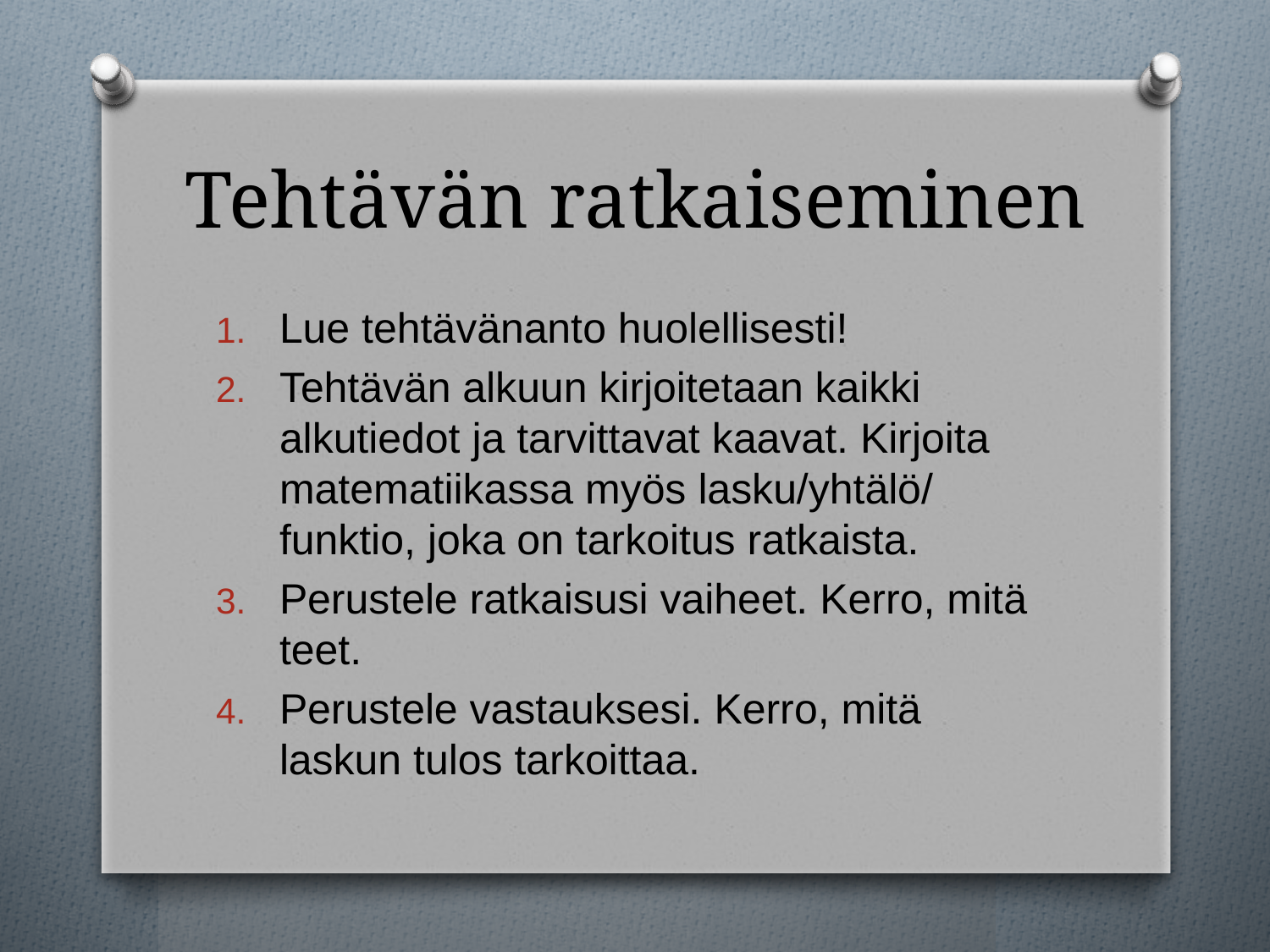

# Tehtävän ratkaiseminen
Lue tehtävänanto huolellisesti!
Tehtävän alkuun kirjoitetaan kaikki alkutiedot ja tarvittavat kaavat. Kirjoita matematiikassa myös lasku/yhtälö/ funktio, joka on tarkoitus ratkaista.
Perustele ratkaisusi vaiheet. Kerro, mitä teet.
Perustele vastauksesi. Kerro, mitä laskun tulos tarkoittaa.